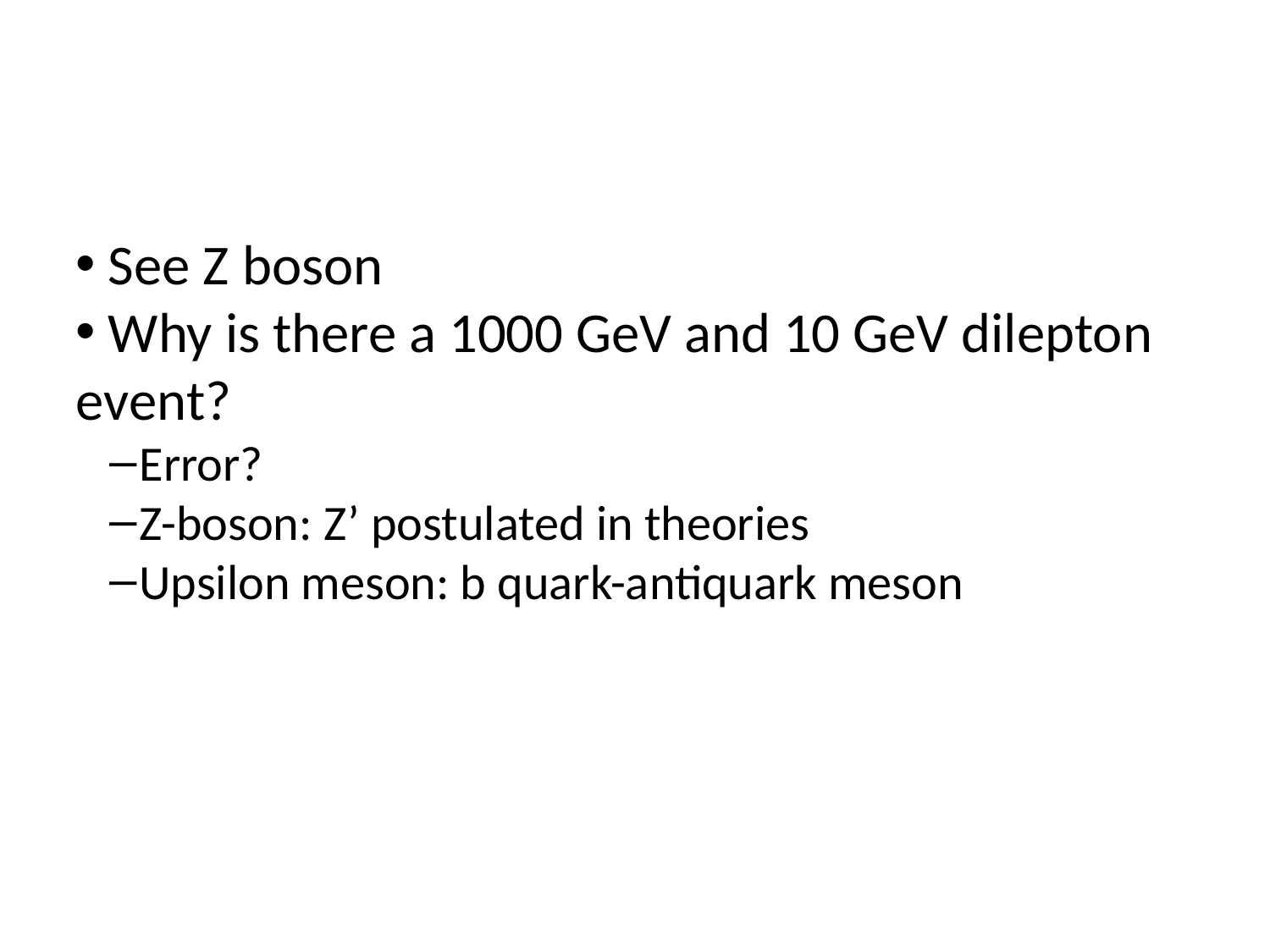

See Z boson
 Why is there a 1000 GeV and 10 GeV dilepton event?
Error?
Z-boson: Z’ postulated in theories
Upsilon meson: b quark-antiquark meson